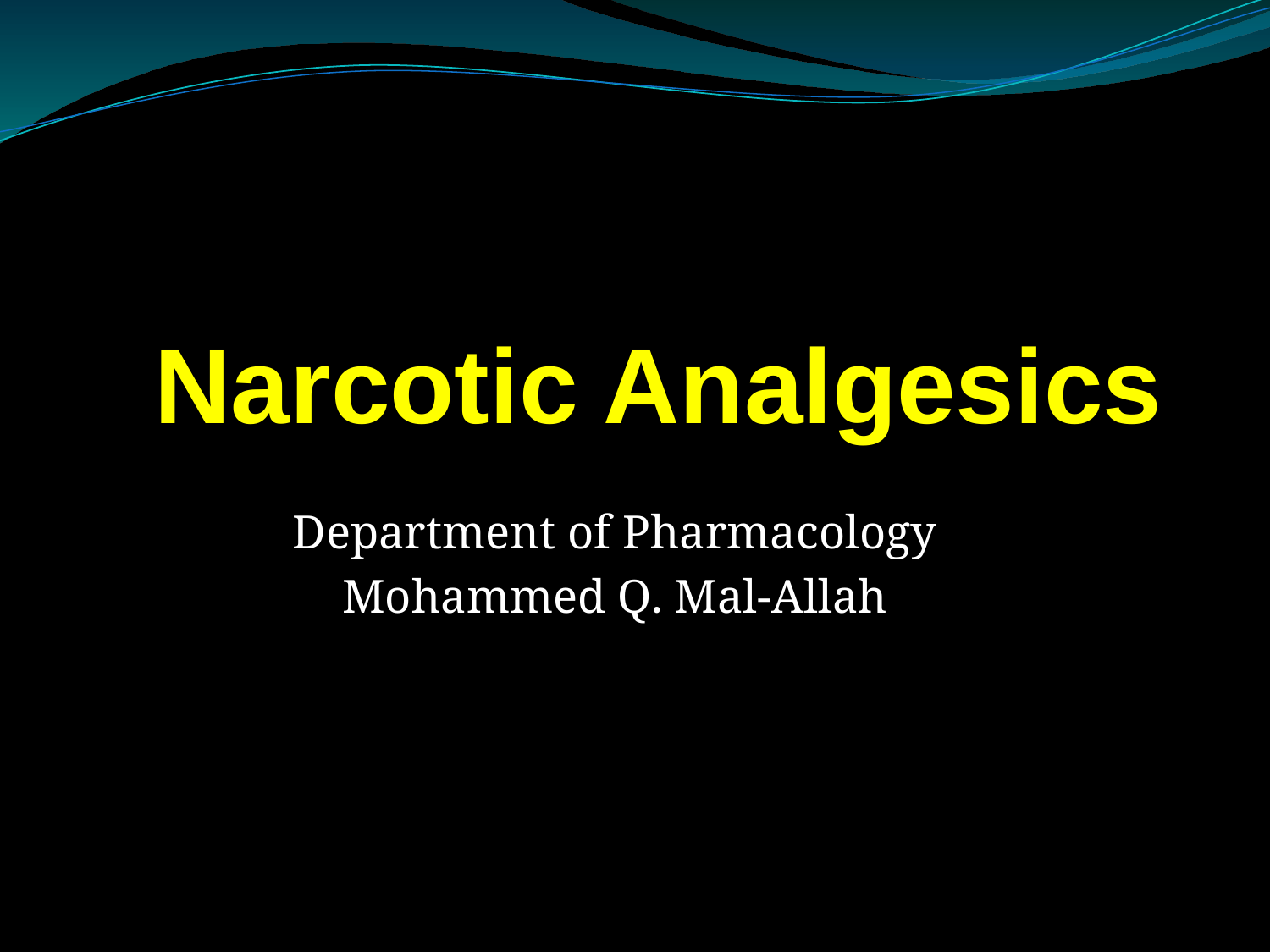

# Narcotic Analgesics
Department of Pharmacology
Mohammed Q. Mal-Allah